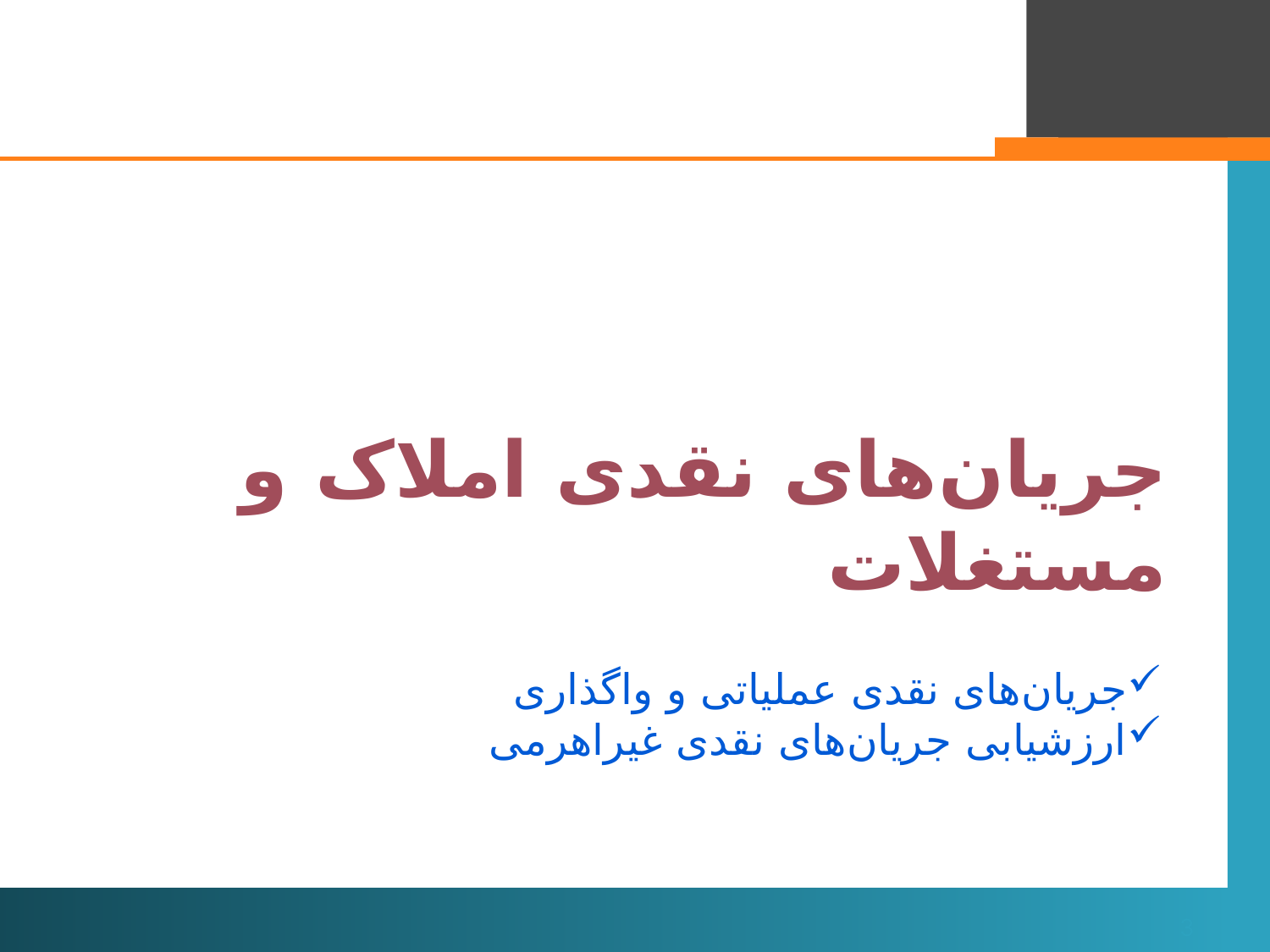

جریان‌های نقدی املاک و مستغلات
#
جریان‌های نقدی عملیاتی و واگذاری
ارزشیابی جریان‌های نقدی غیراهرمی

3